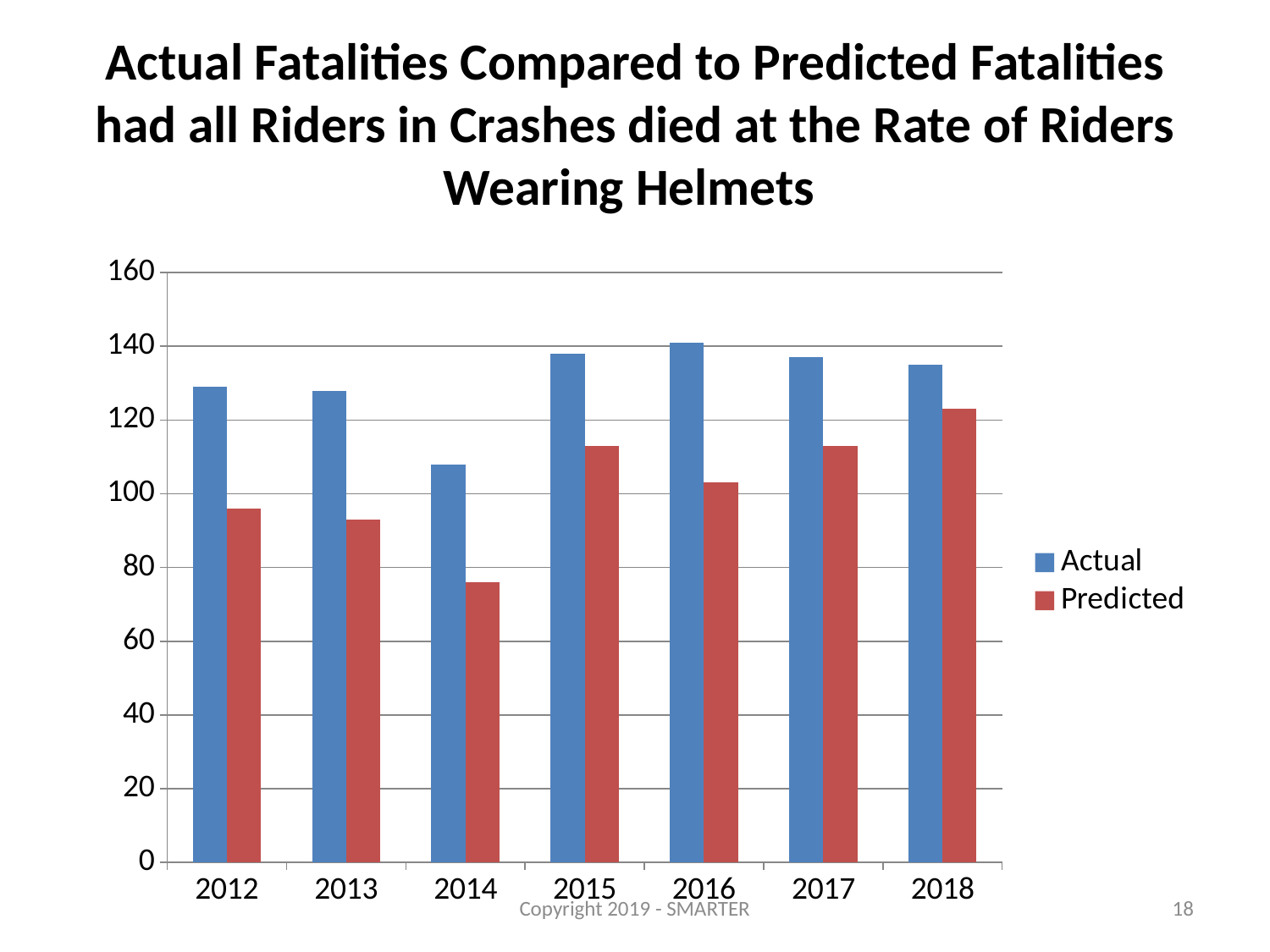

# Actual Fatalities Compared to Predicted Fatalities had all Riders in Crashes died at the Rate of Riders Wearing Helmets

### Chart

| Category | Actual | Predicted |
|---|---|---|
| 2012 | 129.0 | 96.0 |
| 2013 | 128.0 | 93.0 |
| 2014 | 108.0 | 76.0 |
| 2015 | 138.0 | 113.0 |
| 2016 | 141.0 | 103.0 |
| 2017 | 137.0 | 113.0 |
| 2018 | 135.0 | 123.0 |
Copyright 2019 - SMARTER
18